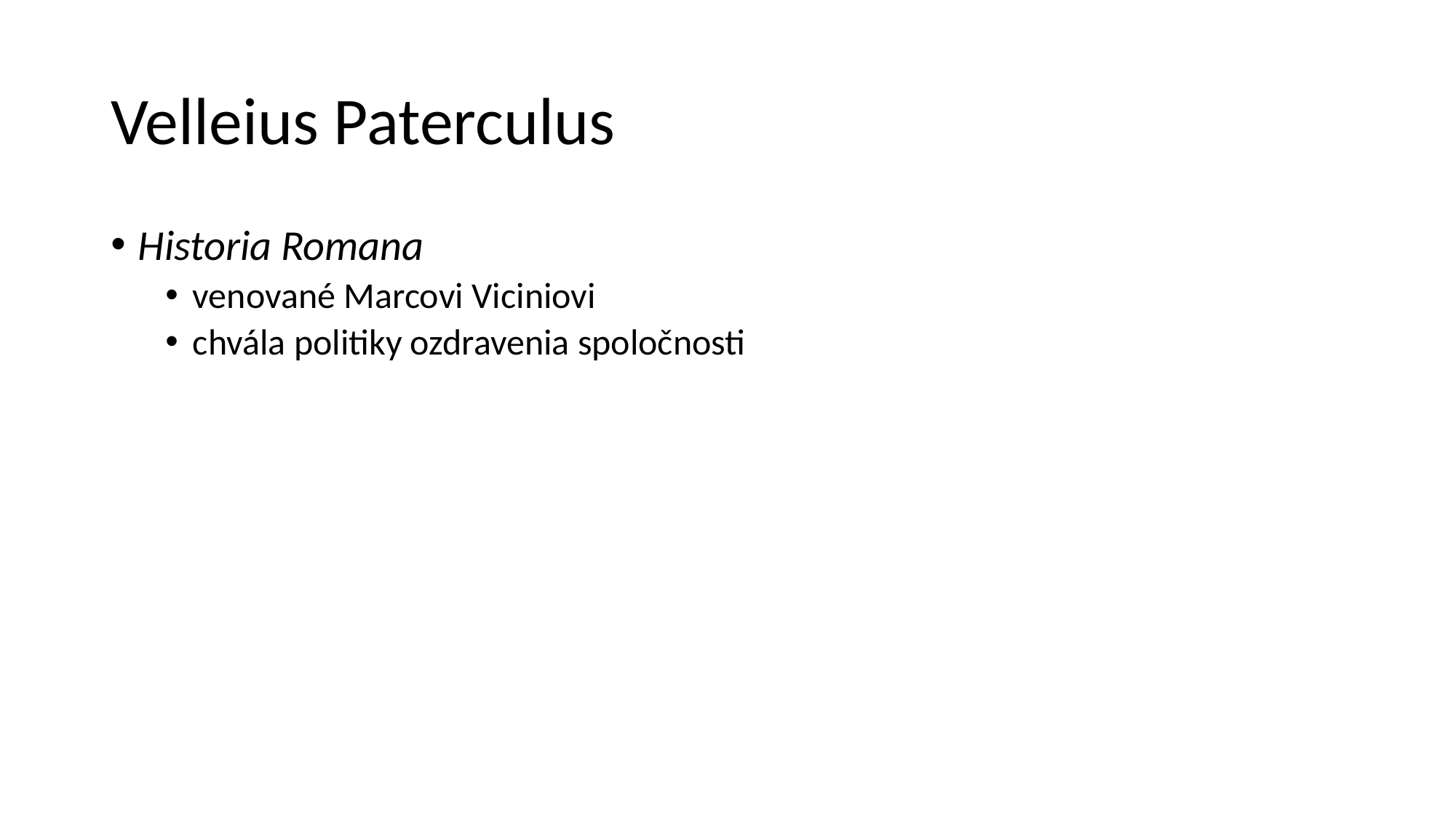

# Velleius Paterculus
Historia Romana
venované Marcovi Viciniovi
chvála politiky ozdravenia spoločnosti